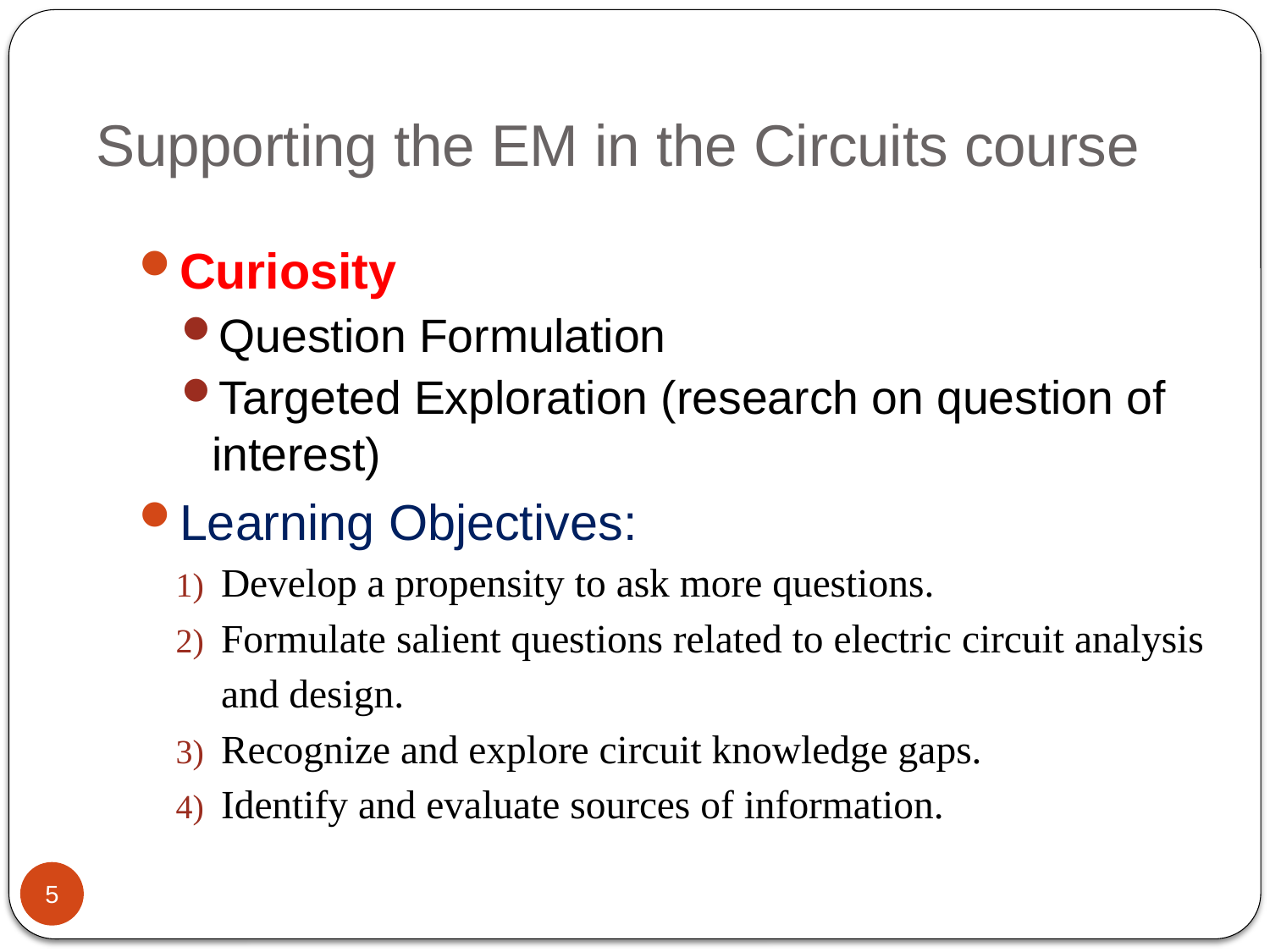

# Supporting the EM in the Circuits course
Curiosity
Question Formulation
Targeted Exploration (research on question of interest)
Learning Objectives:
Develop a propensity to ask more questions.
Formulate salient questions related to electric circuit analysis and design.
Recognize and explore circuit knowledge gaps.
Identify and evaluate sources of information.

5